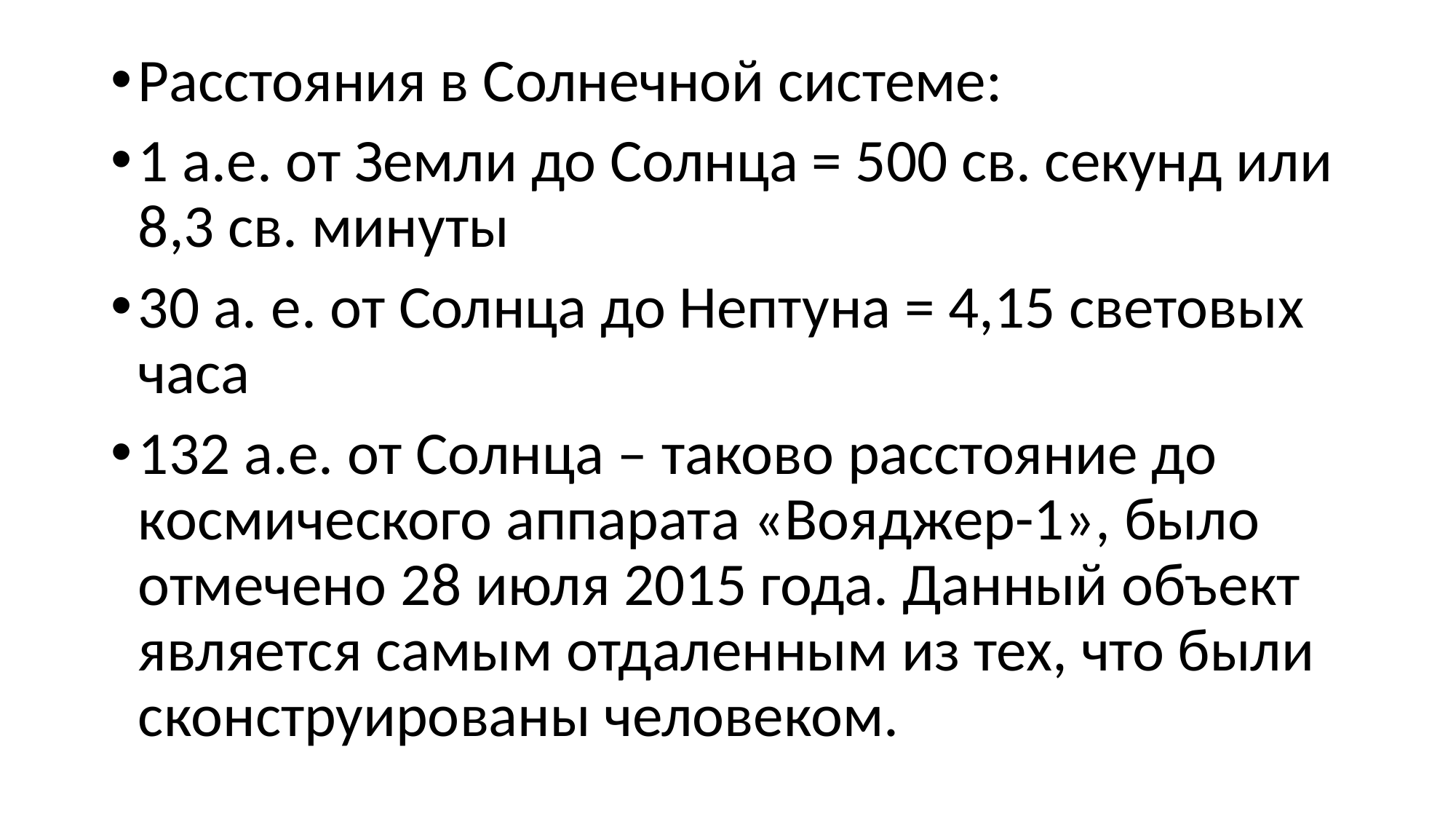

#
Расстояния в Солнечной системе:
1 а.е. от Земли до Солнца = 500 св. секунд или 8,3 св. минуты
30 а. е. от Солнца до Нептуна = 4,15 световых часа
132 а.е. от Солнца – таково расстояние до космического аппарата «Вояджер-1», было отмечено 28 июля 2015 года. Данный объект является самым отдаленным из тех, что были сконструированы человеком.